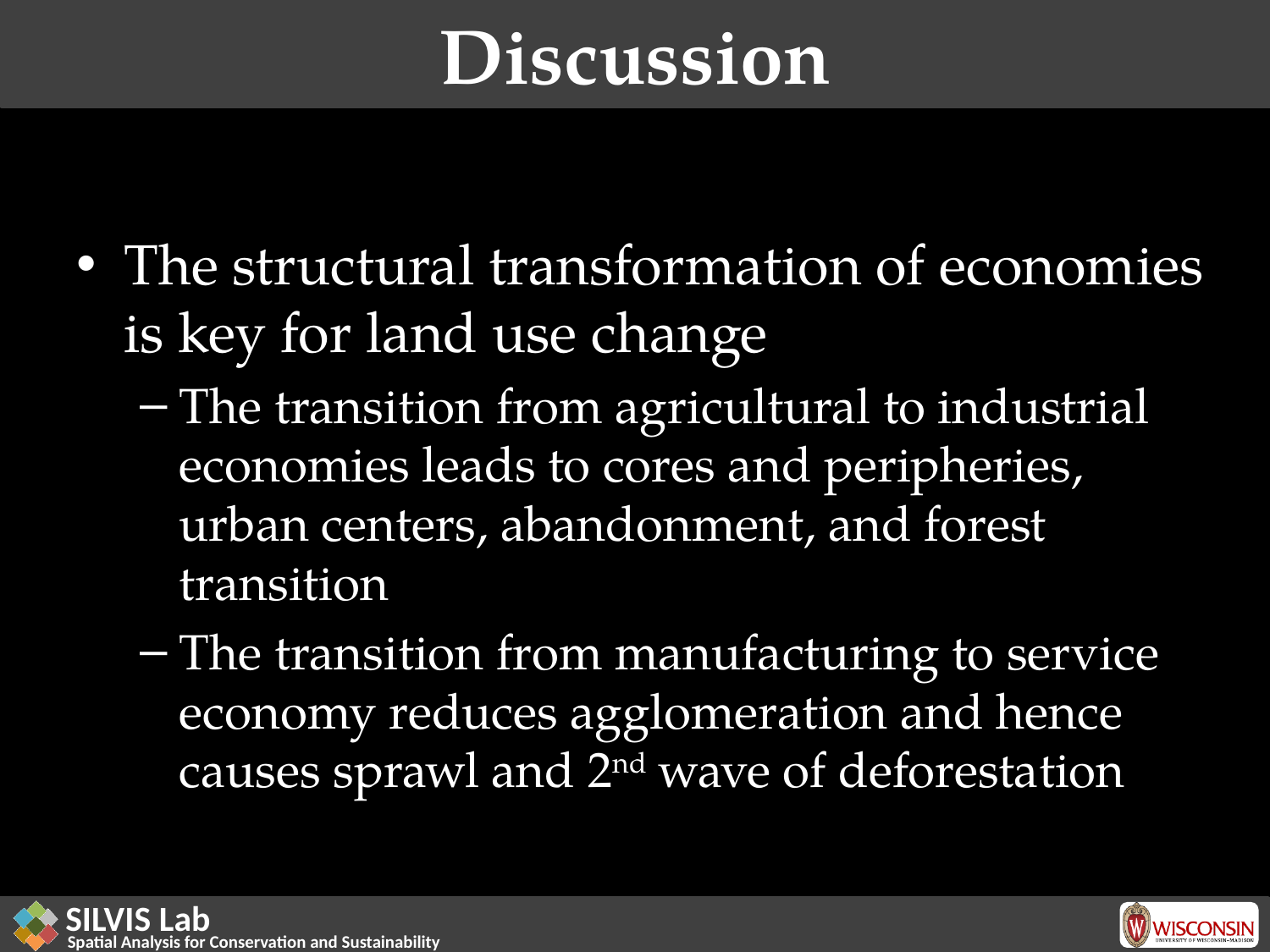

# Discussion
The structural transformation of economies is key for land use change
The transition from agricultural to industrial economies leads to cores and peripheries,
urban centers, abandonment, and forest transition
The transition from manufacturing to service economy reduces agglomeration and hence causes sprawl and 2nd wave of deforestation